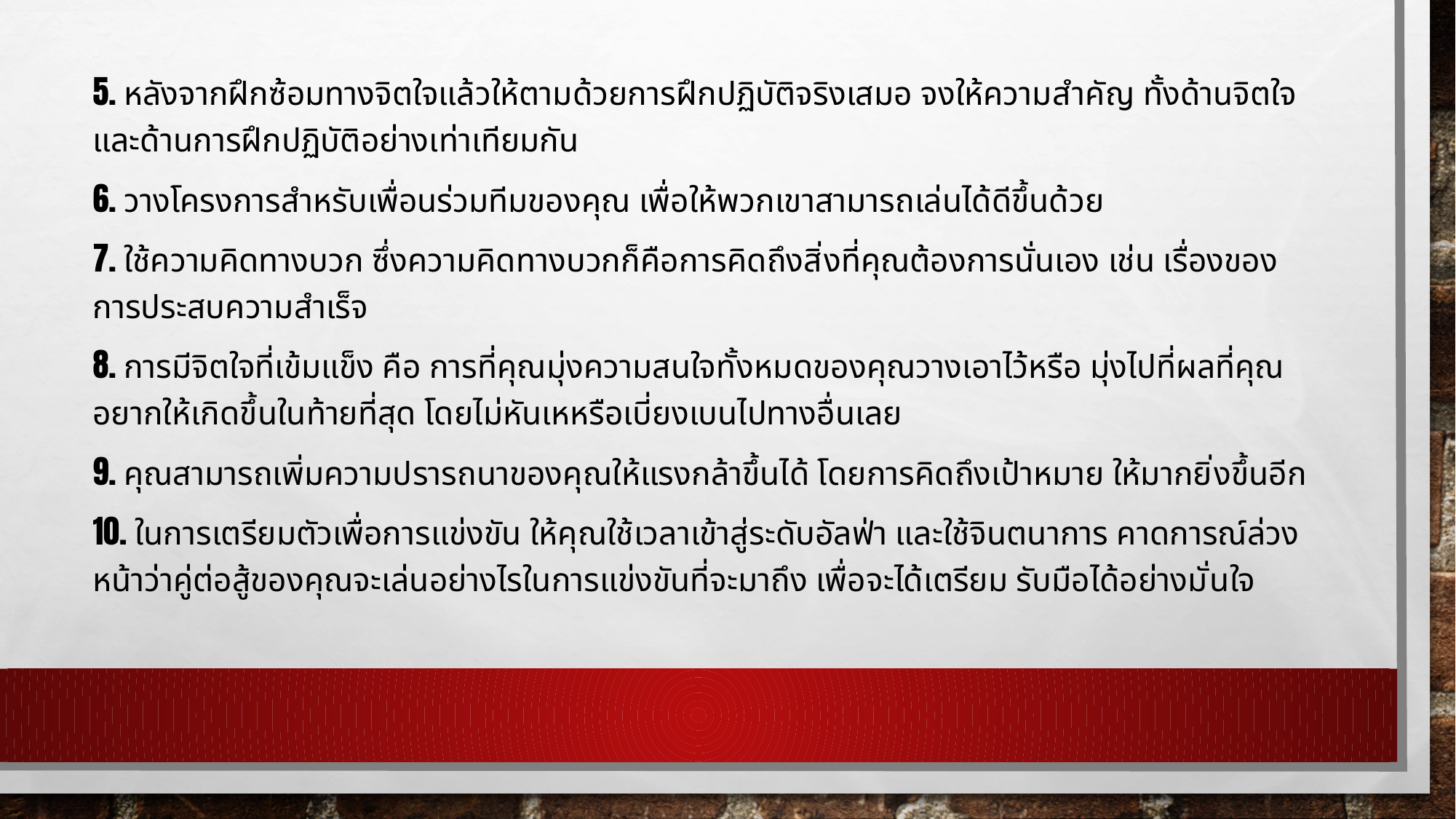

5. หลังจากฝึกซ้อมทางจิตใจแล้วให้ตามด้วยการฝึกปฏิบัติจริงเสมอ จงให้ความสำคัญ ทั้งด้านจิตใจและด้านการฝึกปฏิบัติอย่างเท่าเทียมกัน
6. วางโครงการสำหรับเพื่อนร่วมทีมของคุณ เพื่อให้พวกเขาสามารถเล่นได้ดีขึ้นด้วย
7. ใช้ความคิดทางบวก ซึ่งความคิดทางบวกก็คือการคิดถึงสิ่งที่คุณต้องการนั่นเอง เช่น เรื่องของการประสบความสำเร็จ
8. การมีจิตใจที่เข้มแข็ง คือ การที่คุณมุ่งความสนใจทั้งหมดของคุณวางเอาไว้หรือ มุ่งไปที่ผลที่คุณอยากให้เกิดขึ้นในท้ายที่สุด โดยไม่หันเหหรือเบี่ยงเบนไปทางอื่นเลย
9. คุณสามารถเพิ่มความปรารถนาของคุณให้แรงกล้าขึ้นได้ โดยการคิดถึงเป้าหมาย ให้มากยิ่งขึ้นอีก
10. ในการเตรียมตัวเพื่อการแข่งขัน ให้คุณใช้เวลาเข้าสู่ระดับอัลฟ่า และใช้จินตนาการ คาดการณ์ล่วงหน้าว่าคู่ต่อสู้ของคุณจะเล่นอย่างไรในการแข่งขันที่จะมาถึง เพื่อจะได้เตรียม รับมือได้อย่างมั่นใจ